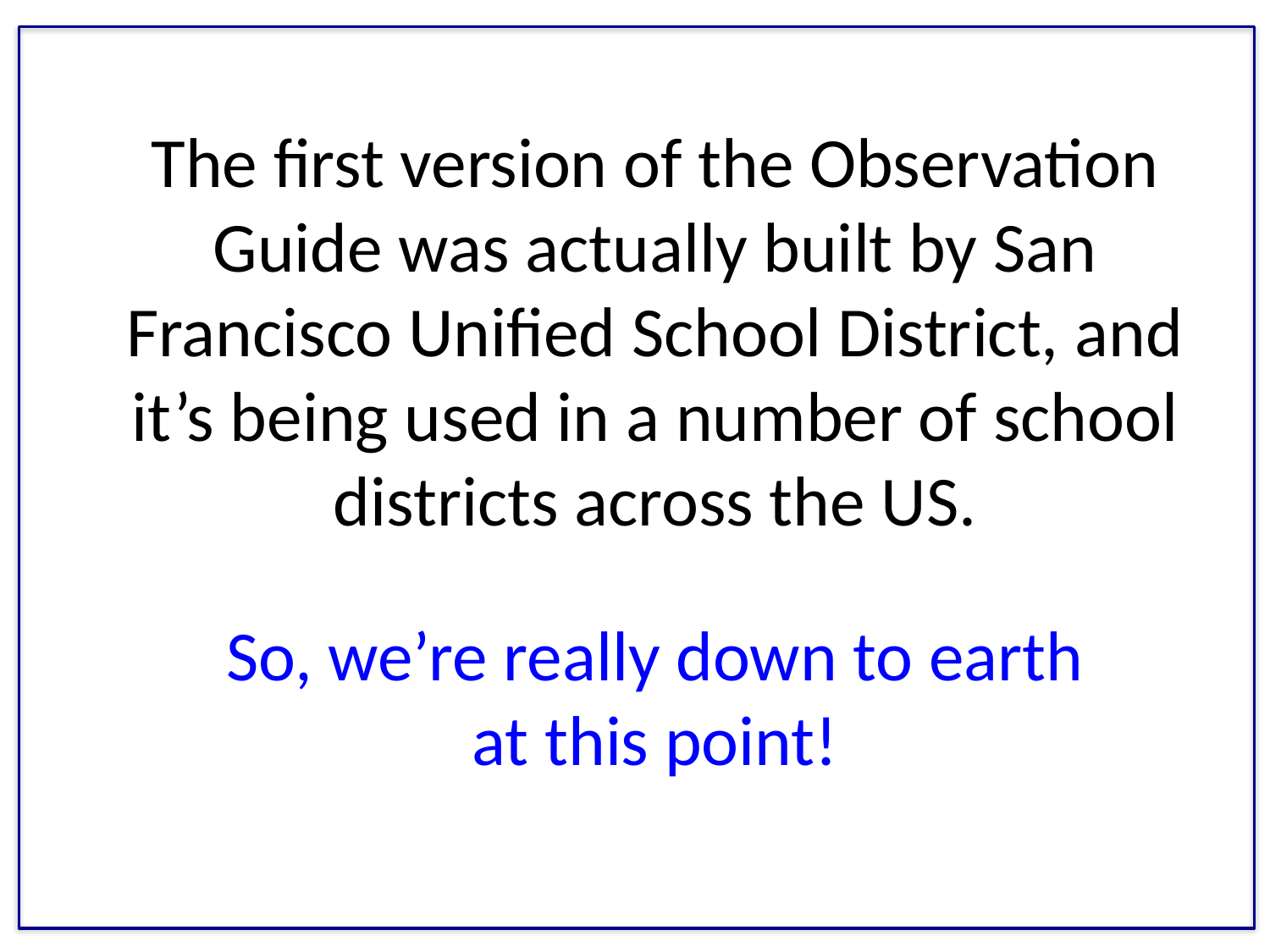

# The first version of the Observation Guide was actually built by San Francisco Unified School District, and it’s being used in a number of school districts across the US.
So, we’re really down to earth at this point!